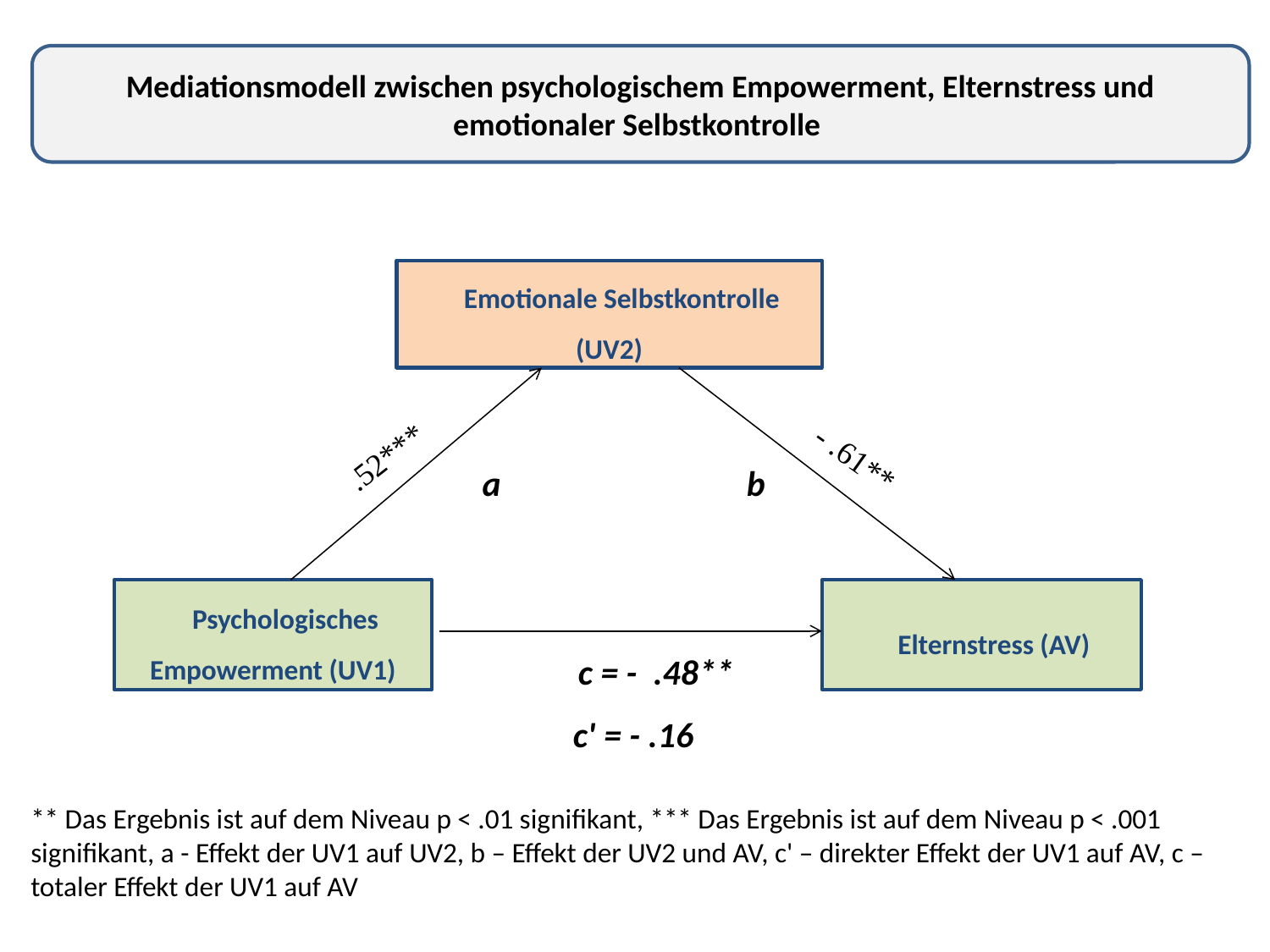

Mediationsmodell zwischen psychologischem Empowerment, Elternstress und emotionaler Selbstkontrolle

Emotionale Selbstkontrolle (UV2)
 .52***
- .61**
a
b
Psychologisches Empowerment (UV1)
Elternstress (AV)
c = -  .48**
c' = - .16
** Das Ergebnis ist auf dem Niveau p < .01 signifikant, *** Das Ergebnis ist auf dem Niveau p < .001 signifikant, a - Effekt der UV1 auf UV2, b – Effekt der UV2 und AV, c' – direkter Effekt der UV1 auf AV, c – totaler Effekt der UV1 auf AV